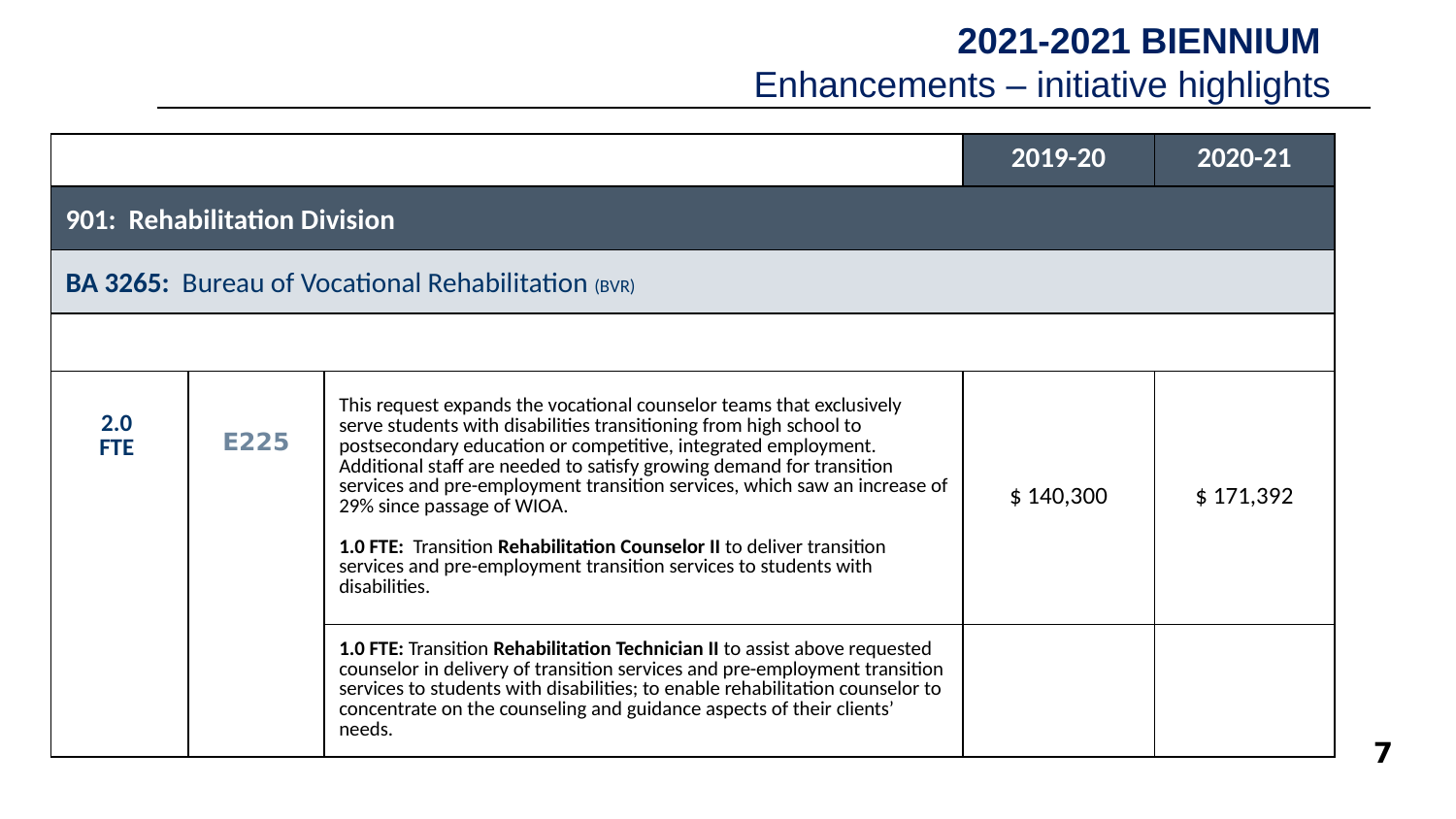

2021-2021 BIENNIUM
Enhancements – initiative highlights
|  |  |  | 2019-20 | 2020-21 |
| --- | --- | --- | --- | --- |
| 901: Rehabilitation Division |  |  |  |  |
| BA 3265: Bureau of Vocational Rehabilitation (BVR) |  |  |  |  |
|  |  |  |  |  |
| 2.0 FTE | E225 | This request expands the vocational counselor teams that exclusively serve students with disabilities transitioning from high school to postsecondary education or competitive, integrated employment. Additional staff are needed to satisfy growing demand for transition services and pre-employment transition services, which saw an increase of 29% since passage of WIOA. 1.0 FTE: Transition Rehabilitation Counselor II to deliver transition services and pre-employment transition services to students with disabilities. | $ 140,300 | $ 171,392 |
|  |  | 1.0 FTE: Transition Rehabilitation Technician II to assist above requested counselor in delivery of transition services and pre-employment transition services to students with disabilities; to enable rehabilitation counselor to concentrate on the counseling and guidance aspects of their clients’ needs. |  |  |
7